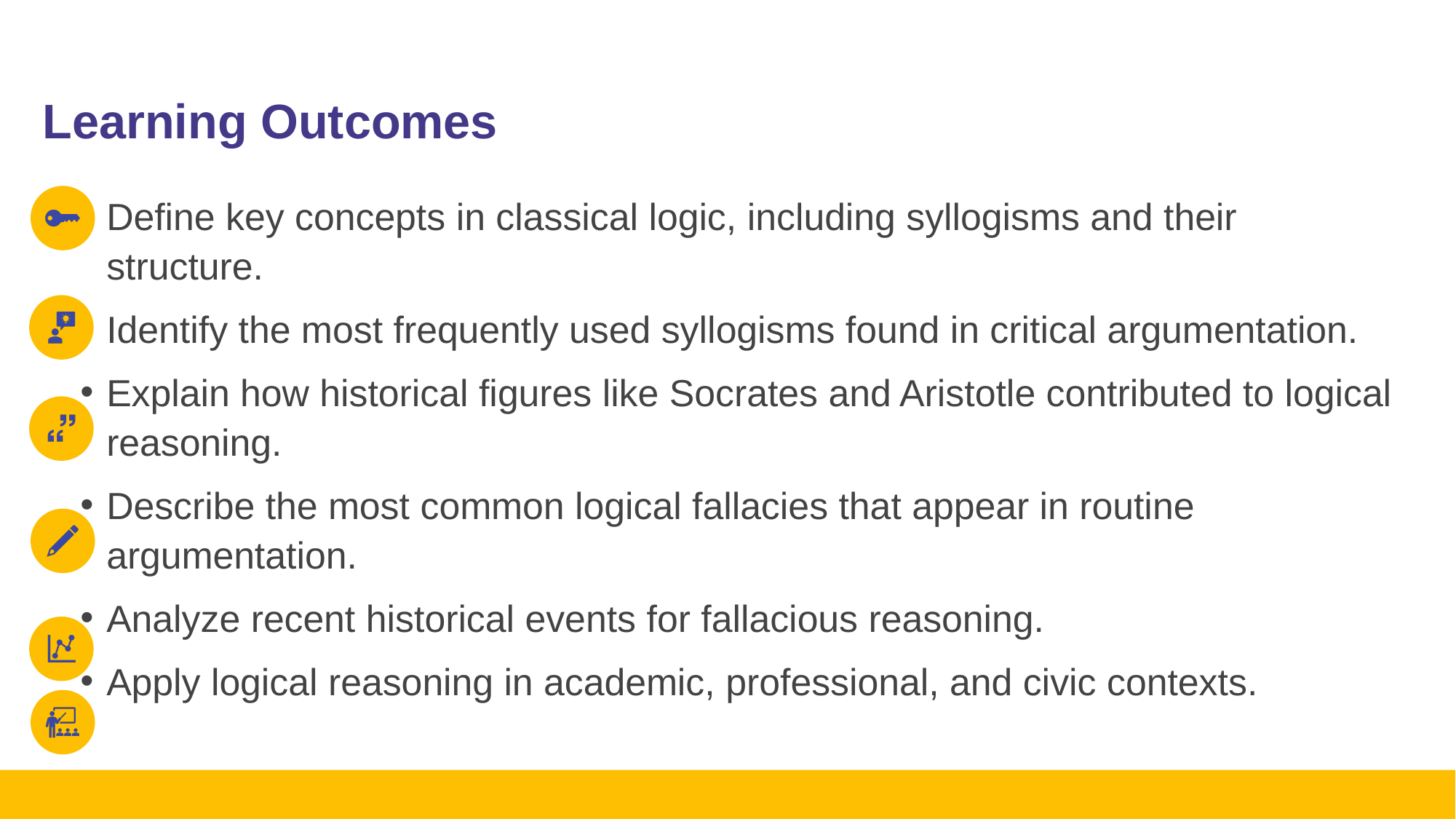

# Learning Outcomes
Define key concepts in classical logic, including syllogisms and their structure.
Identify the most frequently used syllogisms found in critical argumentation.
Explain how historical figures like Socrates and Aristotle contributed to logical reasoning.
Describe the most common logical fallacies that appear in routine argumentation.
Analyze recent historical events for fallacious reasoning.
Apply logical reasoning in academic, professional, and civic contexts.